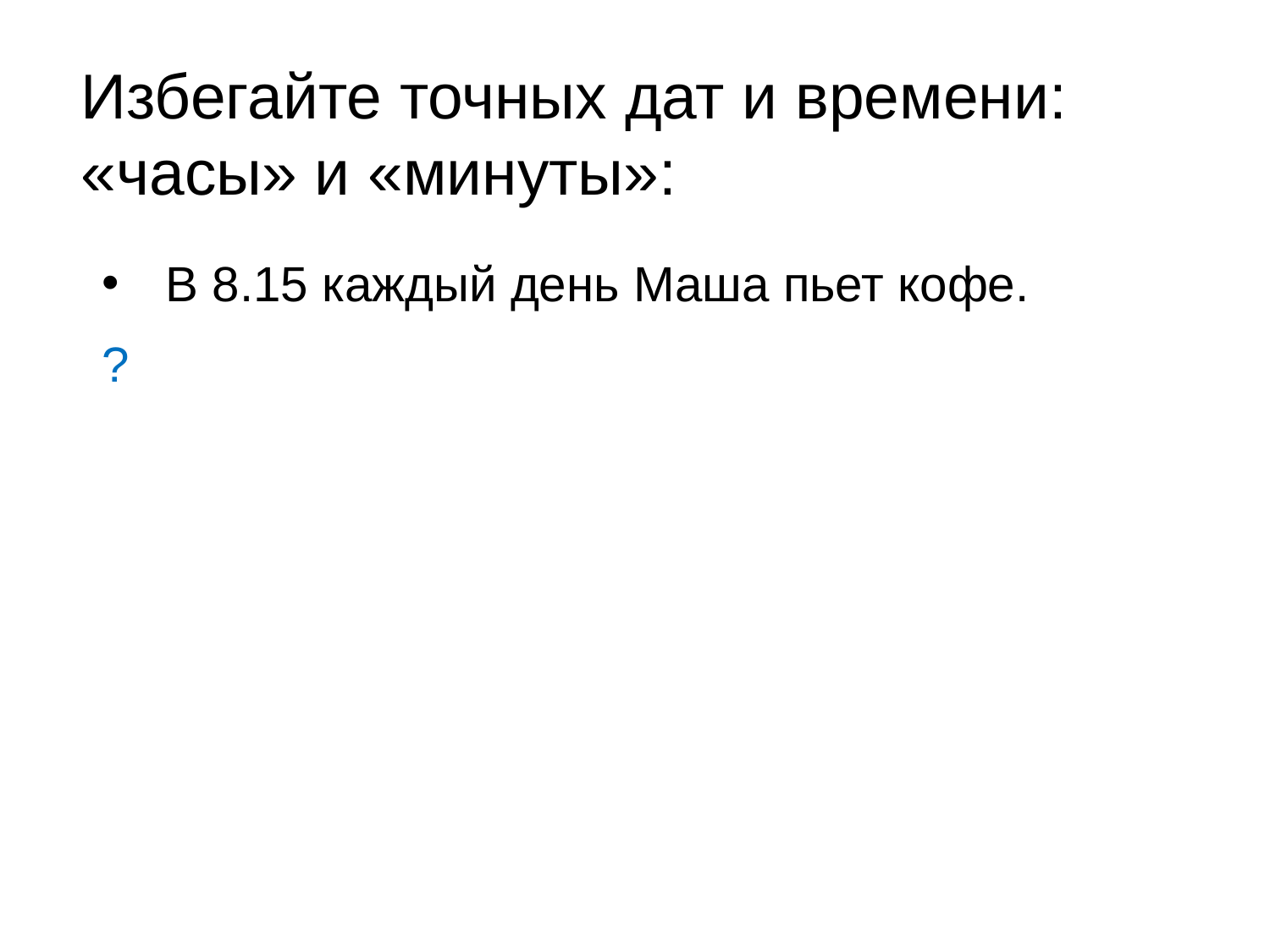

Избегайте точных дат и времени: «часы» и «минуты»:
В 8.15 каждый день Маша пьет кофе.
?